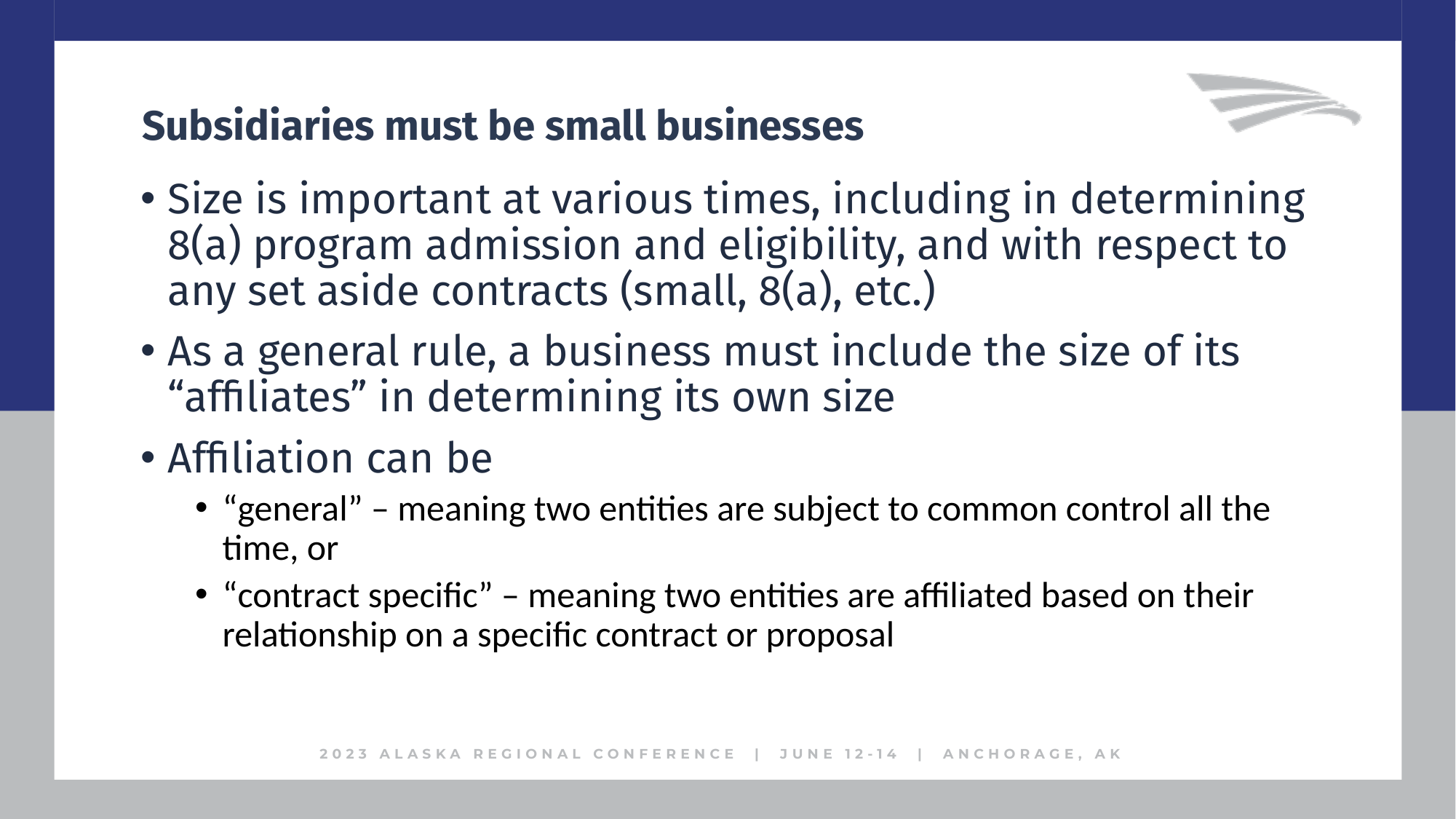

Subsidiaries must be small businesses
Size is important at various times, including in determining 8(a) program admission and eligibility, and with respect to any set aside contracts (small, 8(a), etc.)
As a general rule, a business must include the size of its “affiliates” in determining its own size
Affiliation can be
“general” – meaning two entities are subject to common control all the time, or
“contract specific” – meaning two entities are affiliated based on their relationship on a specific contract or proposal